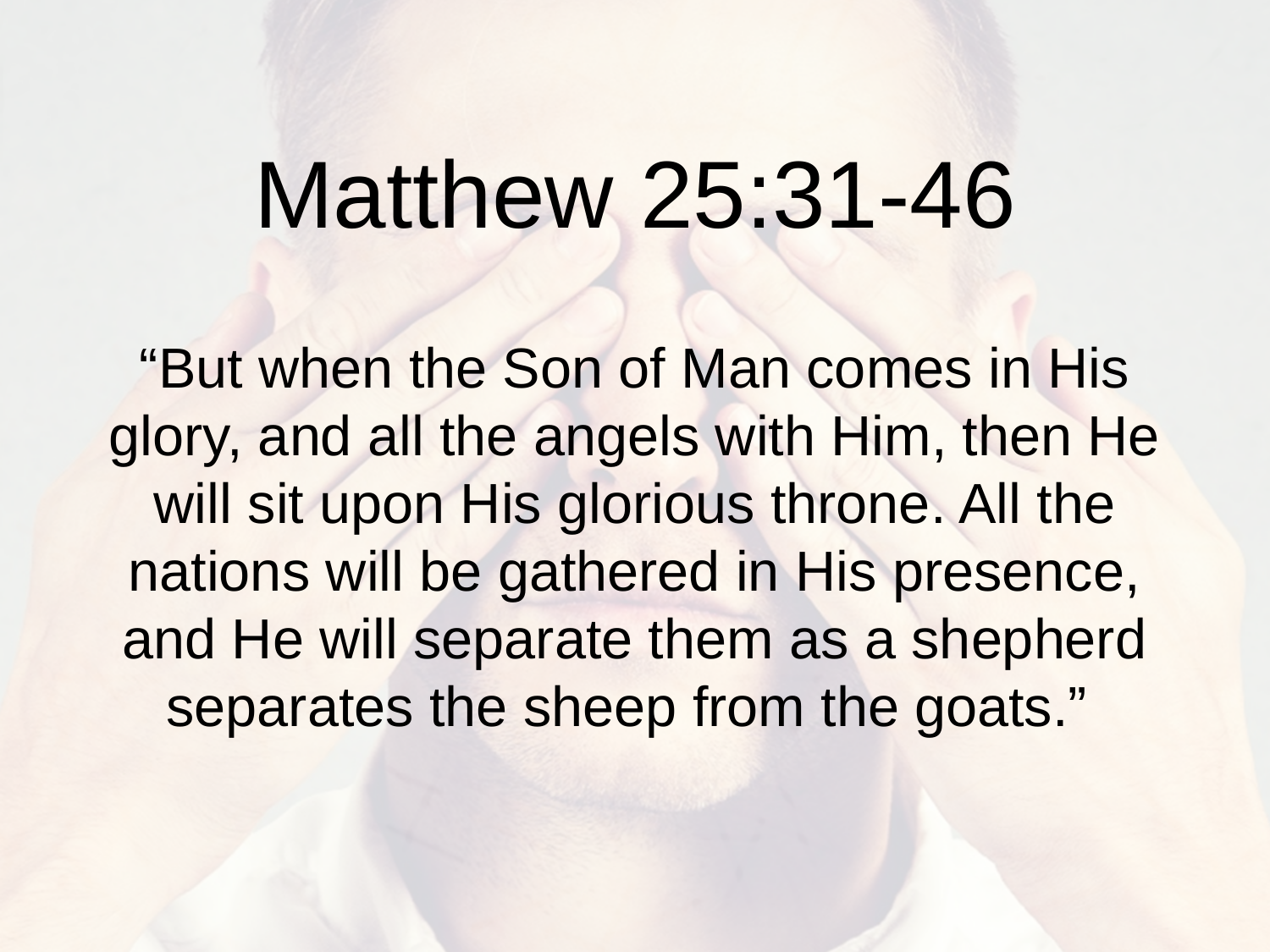

Matthew 25:31-46

“But when the Son of Man comes in His glory, and all the angels with Him, then He will sit upon His glorious throne. All the nations will be gathered in His presence, and He will separate them as a shepherd separates the sheep from the goats.”